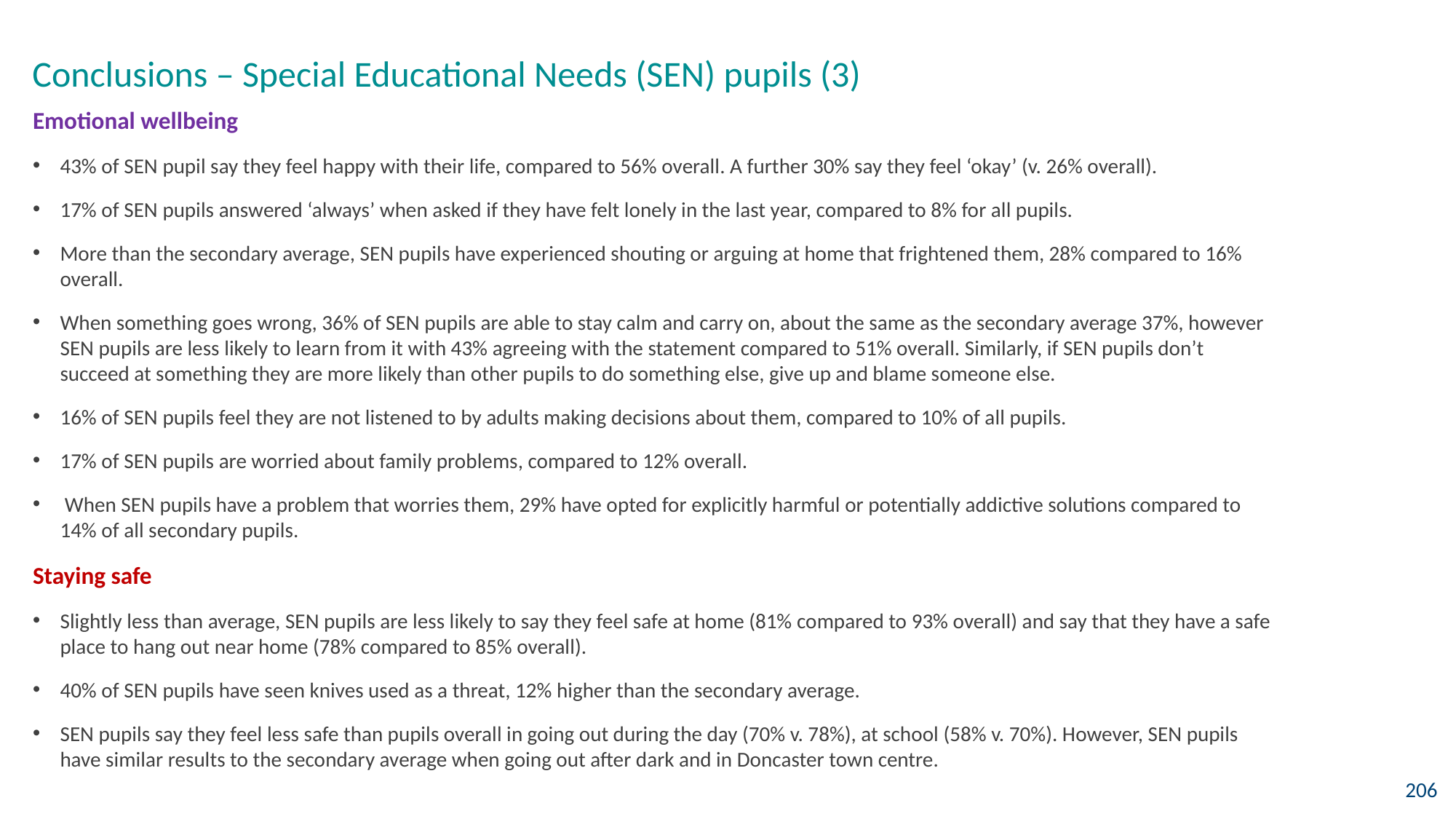

Conclusions – Special Educational Needs (SEN) pupils (3)
Emotional wellbeing
43% of SEN pupil say they feel happy with their life, compared to 56% overall. A further 30% say they feel ‘okay’ (v. 26% overall).
17% of SEN pupils answered ‘always’ when asked if they have felt lonely in the last year, compared to 8% for all pupils.
More than the secondary average, SEN pupils have experienced shouting or arguing at home that frightened them, 28% compared to 16% overall.
When something goes wrong, 36% of SEN pupils are able to stay calm and carry on, about the same as the secondary average 37%, however SEN pupils are less likely to learn from it with 43% agreeing with the statement compared to 51% overall. Similarly, if SEN pupils don’t succeed at something they are more likely than other pupils to do something else, give up and blame someone else.
16% of SEN pupils feel they are not listened to by adults making decisions about them, compared to 10% of all pupils.
17% of SEN pupils are worried about family problems, compared to 12% overall.
 When SEN pupils have a problem that worries them, 29% have opted for explicitly harmful or potentially addictive solutions compared to 14% of all secondary pupils.
Staying safe
Slightly less than average, SEN pupils are less likely to say they feel safe at home (81% compared to 93% overall) and say that they have a safe place to hang out near home (78% compared to 85% overall).
40% of SEN pupils have seen knives used as a threat, 12% higher than the secondary average.
SEN pupils say they feel less safe than pupils overall in going out during the day (70% v. 78%), at school (58% v. 70%). However, SEN pupils have similar results to the secondary average when going out after dark and in Doncaster town centre.